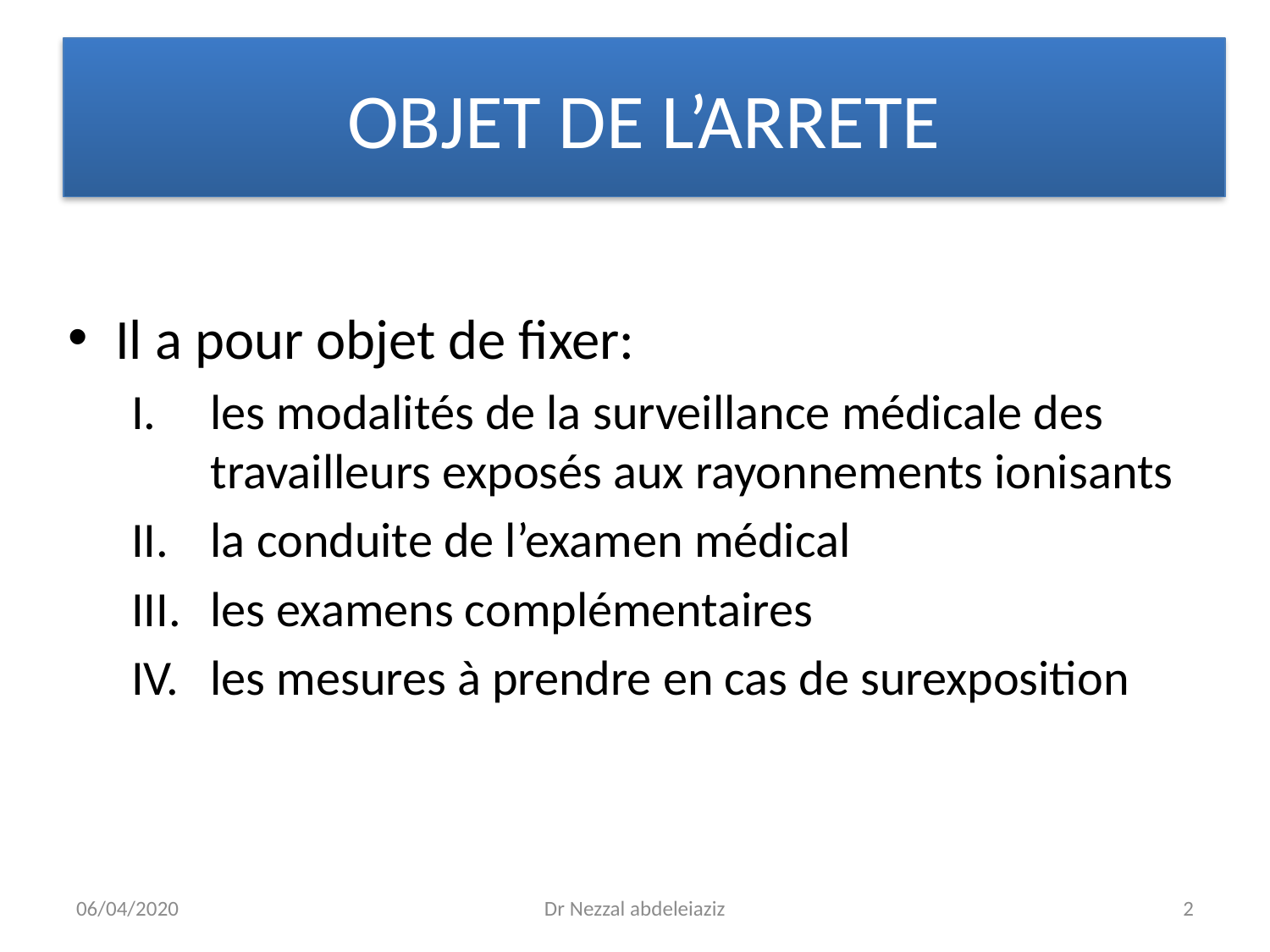

# OBJET DE L’ARRETE
Il a pour objet de fixer:
les modalités de la surveillance médicale des travailleurs exposés aux rayonnements ionisants
la conduite de l’examen médical
les examens complémentaires
les mesures à prendre en cas de surexposition
06/04/2020
Dr Nezzal abdeleiaziz
2